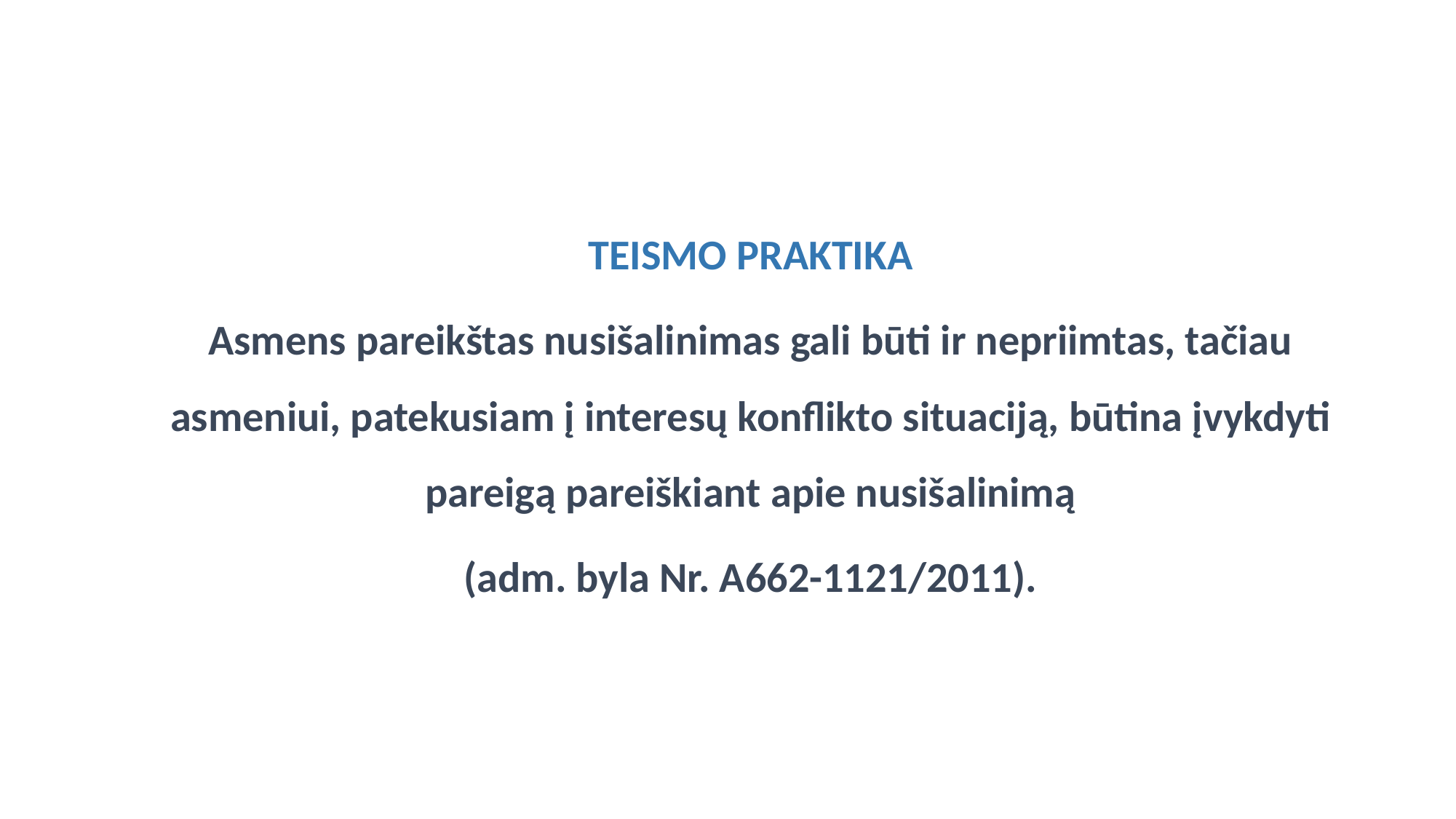

TEISMO PRAKTIKA
Asmens pareikštas nusišalinimas gali būti ir nepriimtas, tačiau asmeniui, patekusiam į interesų konflikto situaciją, būtina įvykdyti pareigą pareiškiant apie nusišalinimą
(adm. byla Nr. A662-1121/2011).